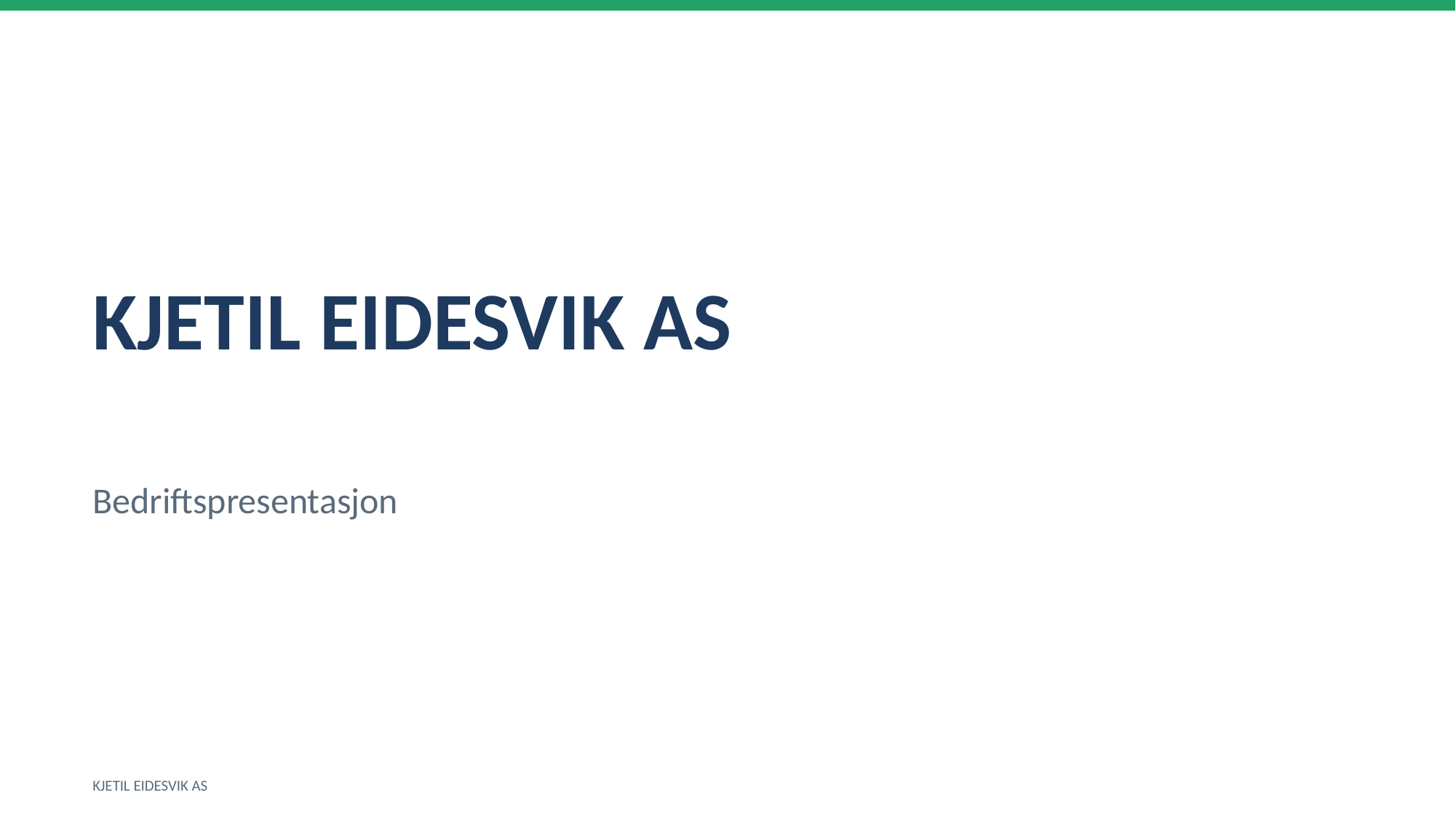

KJETIL EIDESVIK AS
Bedriftspresentasjon
KJETIL EIDESVIK AS